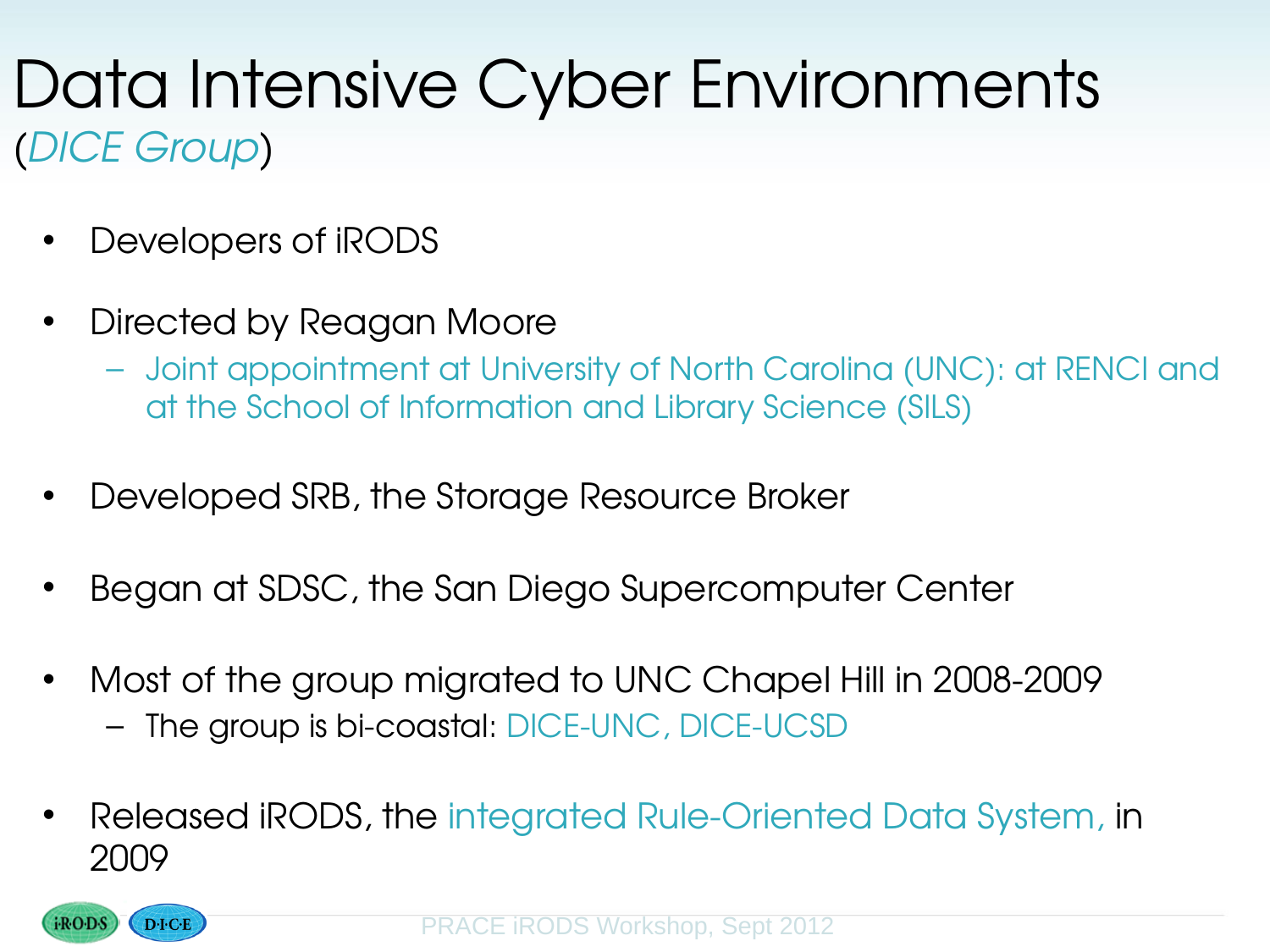

# Data Intensive Cyber Environments (DICE Group)
Developers of iRODS
Directed by Reagan Moore
Joint appointment at University of North Carolina (UNC): at RENCI and at the School of Information and Library Science (SILS)
Developed SRB, the Storage Resource Broker
Began at SDSC, the San Diego Supercomputer Center
Most of the group migrated to UNC Chapel Hill in 2008-2009
The group is bi-coastal: DICE-UNC, DICE-UCSD
Released iRODS, the integrated Rule-Oriented Data System, in 2009
2
PRACE iRODS Workshop, Sept 2012